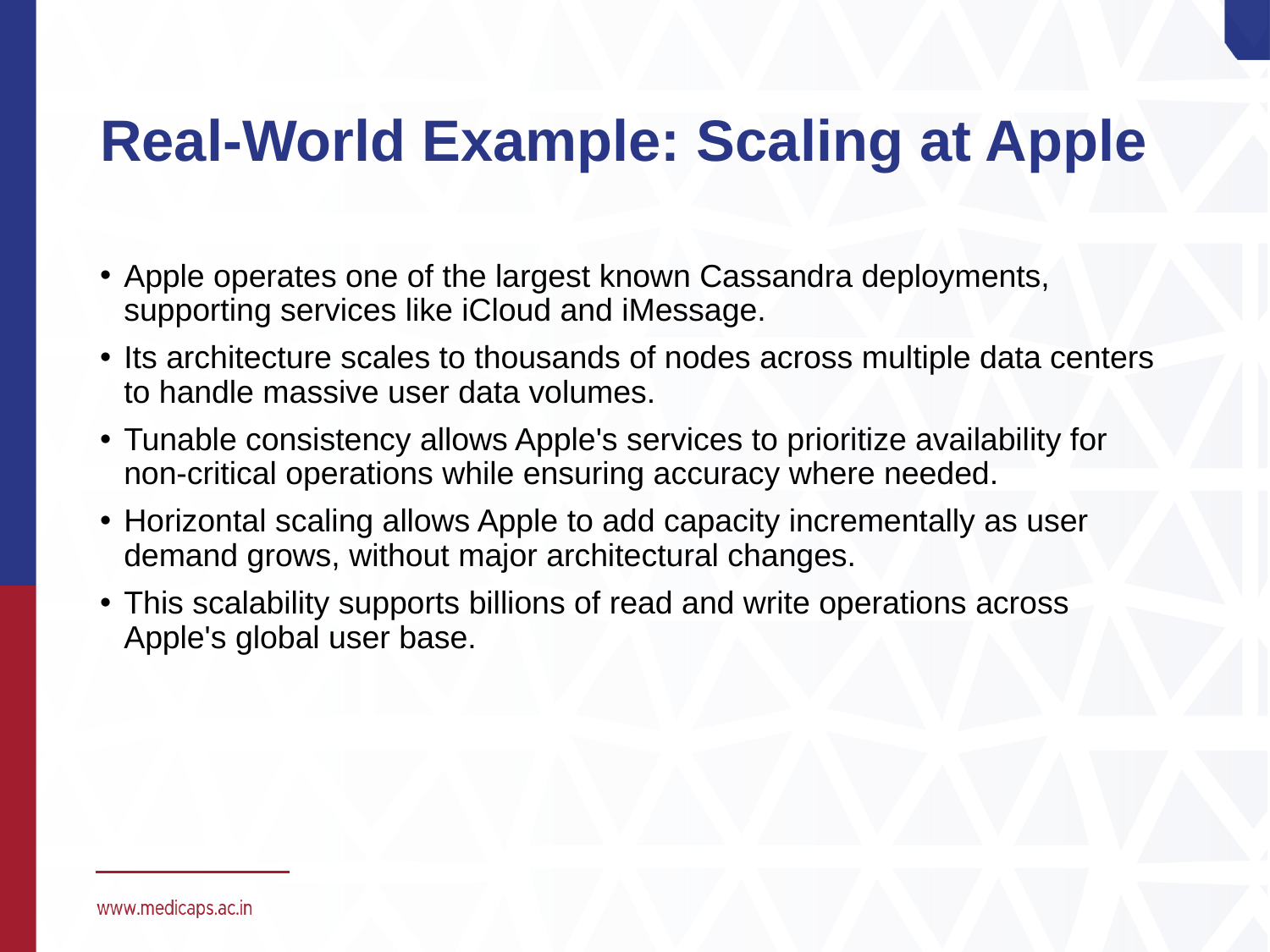

# Real-World Example: Scaling at Apple
Apple operates one of the largest known Cassandra deployments, supporting services like iCloud and iMessage.
Its architecture scales to thousands of nodes across multiple data centers to handle massive user data volumes.
Tunable consistency allows Apple's services to prioritize availability for non-critical operations while ensuring accuracy where needed.
Horizontal scaling allows Apple to add capacity incrementally as user demand grows, without major architectural changes.
This scalability supports billions of read and write operations across Apple's global user base.